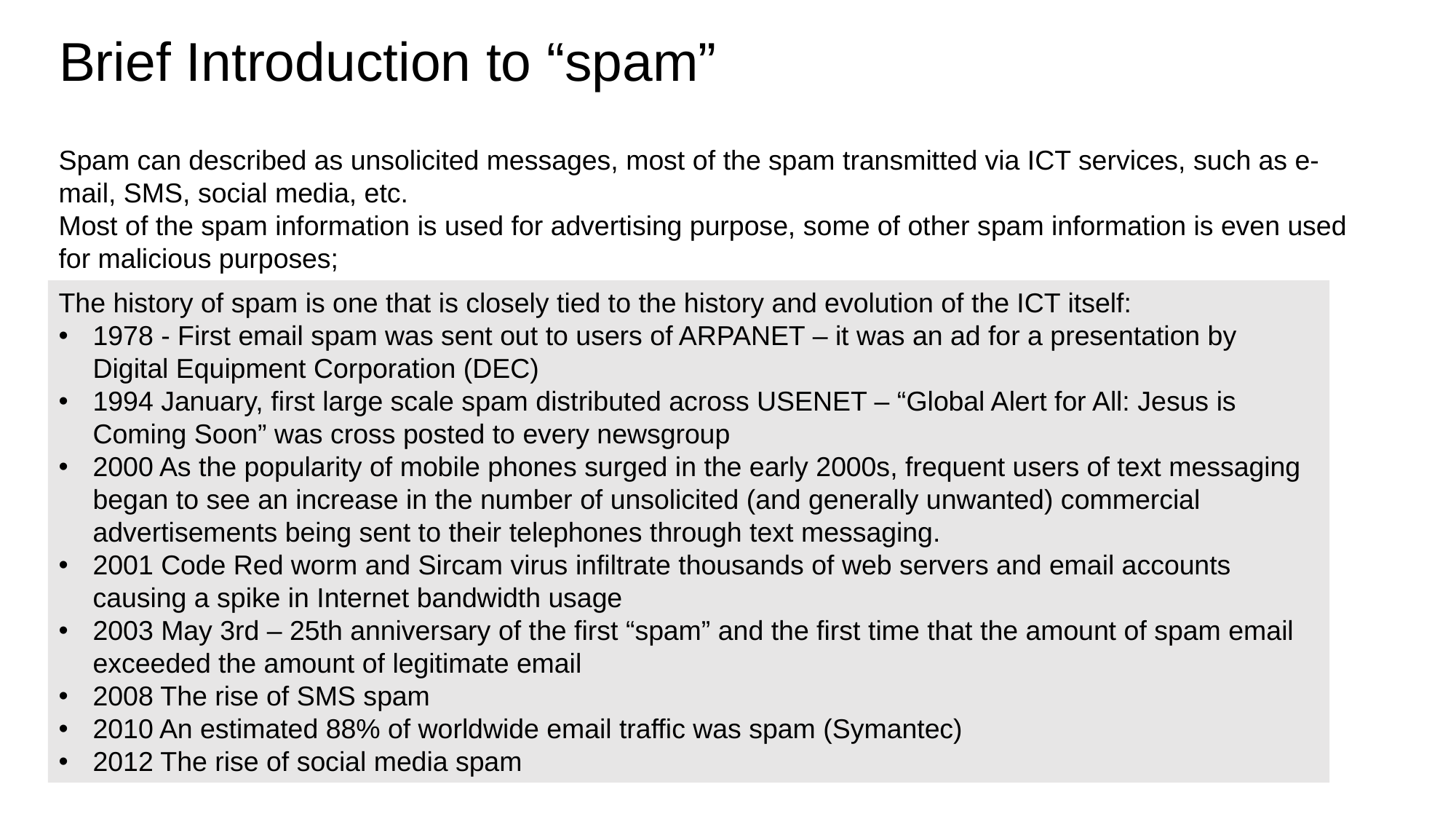

Brief Introduction to “spam”
Spam can described as unsolicited messages, most of the spam transmitted via ICT services, such as e-mail, SMS, social media, etc.
Most of the spam information is used for advertising purpose, some of other spam information is even used for malicious purposes;
The history of spam is one that is closely tied to the history and evolution of the ICT itself:
1978 - First email spam was sent out to users of ARPANET – it was an ad for a presentation by Digital Equipment Corporation (DEC)
1994 January, first large scale spam distributed across USENET – “Global Alert for All: Jesus is Coming Soon” was cross posted to every newsgroup
2000 As the popularity of mobile phones surged in the early 2000s, frequent users of text messaging began to see an increase in the number of unsolicited (and generally unwanted) commercial advertisements being sent to their telephones through text messaging.
2001 Code Red worm and Sircam virus infiltrate thousands of web servers and email accounts causing a spike in Internet bandwidth usage
2003 May 3rd – 25th anniversary of the first “spam” and the first time that the amount of spam email exceeded the amount of legitimate email
2008 The rise of SMS spam
2010 An estimated 88% of worldwide email traffic was spam (Symantec)
2012 The rise of social media spam